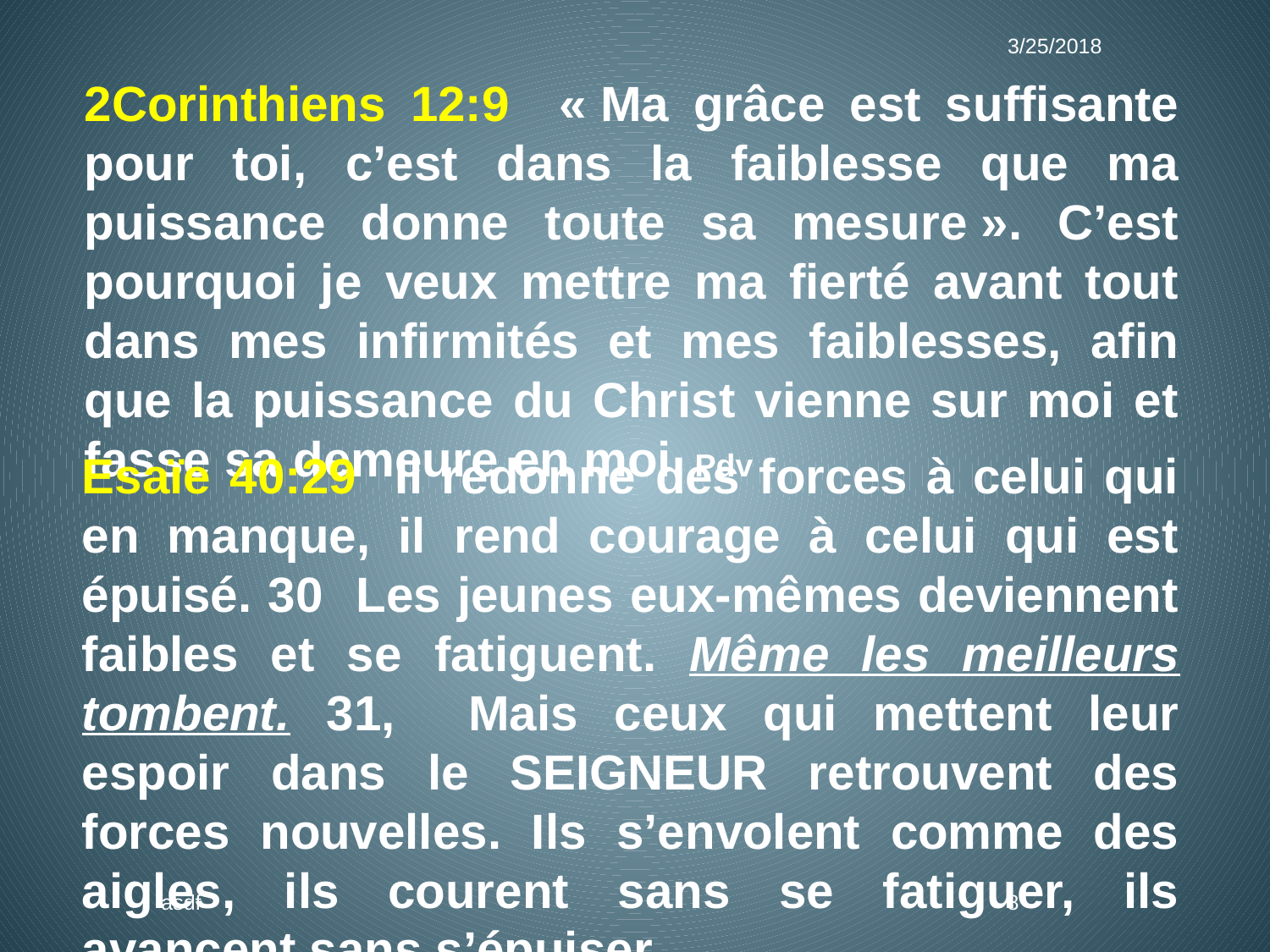

3/25/2018
2Corinthiens 12:9  « Ma grâce est suffisante pour toi, c’est dans la faiblesse que ma puissance donne toute sa mesure ». C’est pourquoi je veux mettre ma fierté avant tout dans mes infirmités et mes faiblesses, afin que la puissance du Christ vienne sur moi et fasse sa demeure en moi. Pdv
Esaïe 40:29  Il redonne des forces à celui qui en manque, il rend courage à celui qui est épuisé. 30  Les jeunes eux-mêmes deviennent faibles et se fatiguent. Même les meilleurs tombent. 31,  Mais ceux qui mettent leur espoir dans le SEIGNEUR retrouvent des forces nouvelles. Ils s’envolent comme des aigles, ils courent sans se fatiguer, ils avancent sans s’épuiser
asdf
8